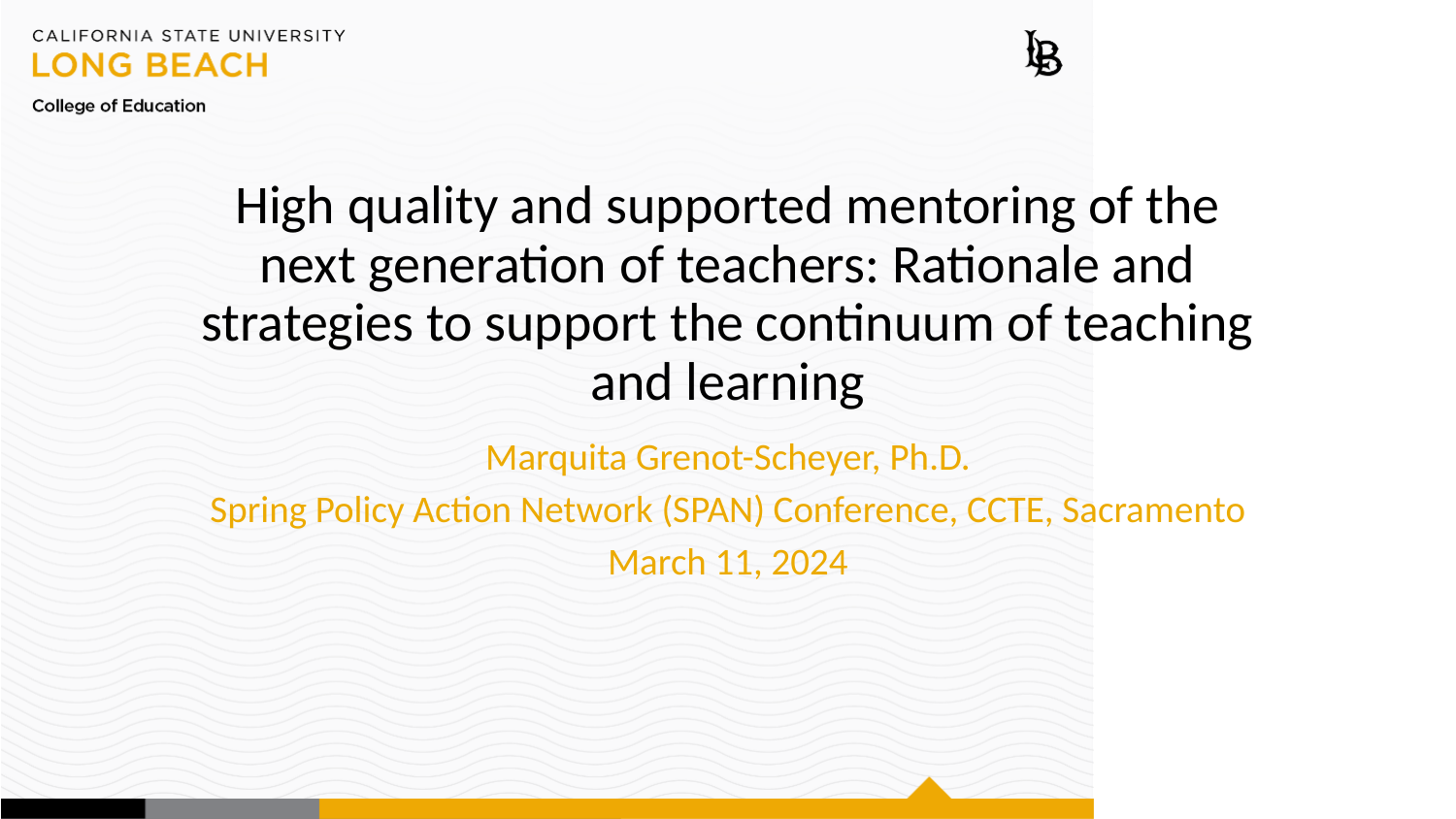

# High quality and supported mentoring of the next generation of teachers: Rationale and strategies to support the continuum of teaching and learning
Marquita Grenot-Scheyer, Ph.D.
Spring Policy Action Network (SPAN) Conference, CCTE, Sacramento
March 11, 2024